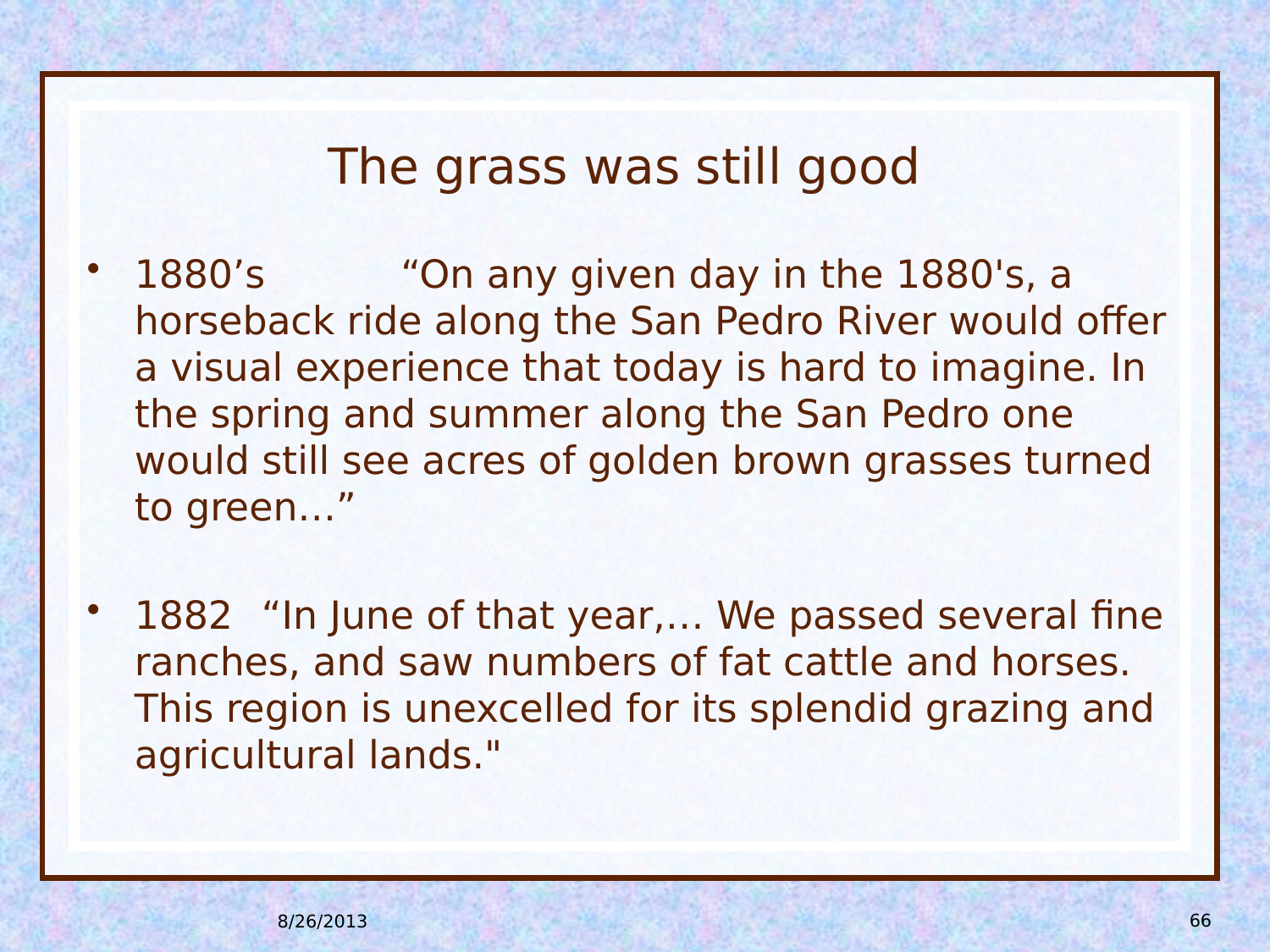

# The grass was still good
1880’s	 “On any given day in the 1880's, a horseback ride along the San Pedro River would offer a visual experience that today is hard to imagine. In the spring and summer along the San Pedro one would still see acres of golden brown grasses turned to green…”

1882	“In June of that year,… We passed several fine ranches, and saw numbers of fat cattle and horses. This region is unexcelled for its splendid grazing and agricultural lands."
8/26/2013
66